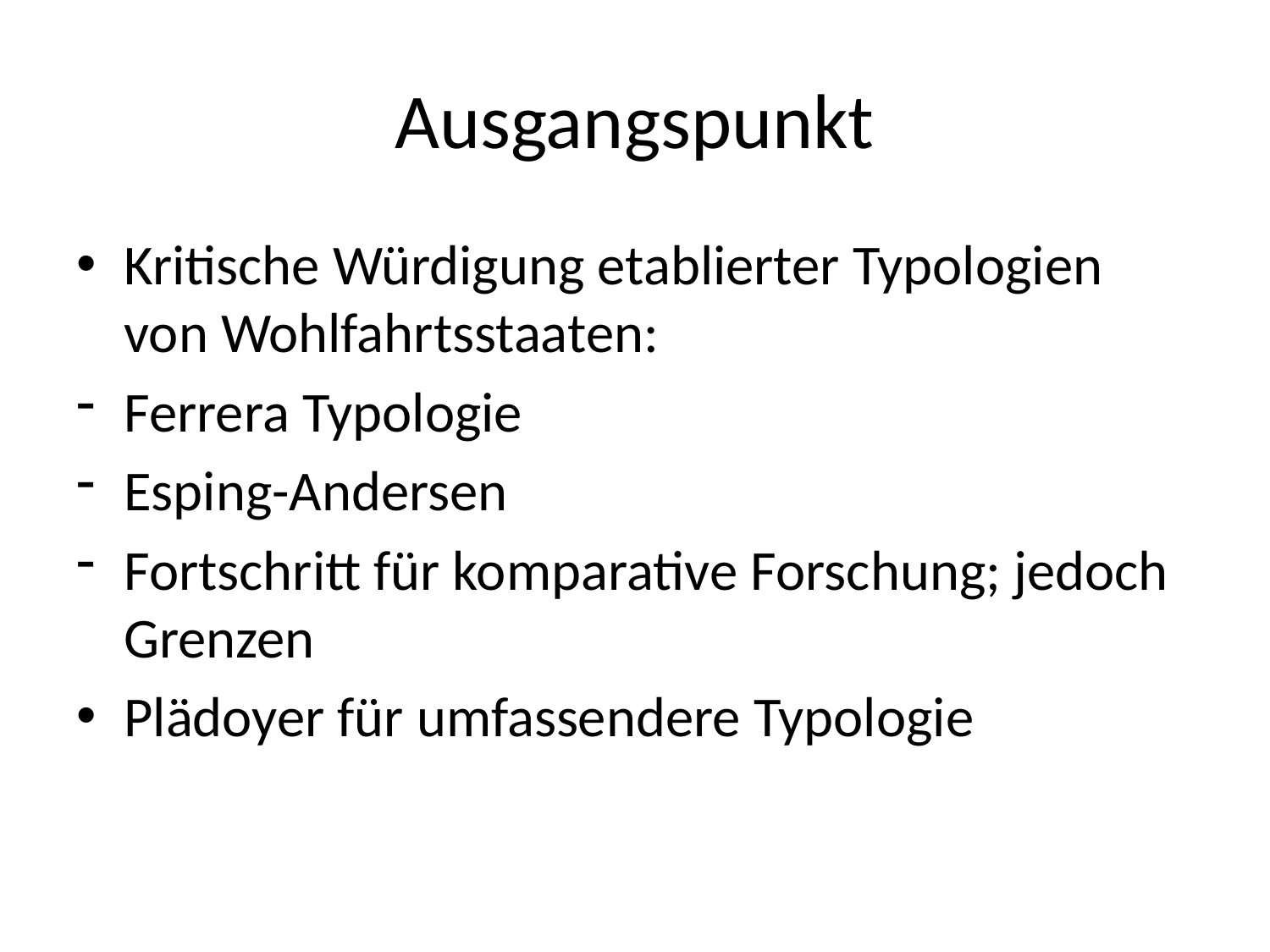

# Ausgangspunkt
Kritische Würdigung etablierter Typologien von Wohlfahrtsstaaten:
Ferrera Typologie
Esping-Andersen
Fortschritt für komparative Forschung; jedoch Grenzen
Plädoyer für umfassendere Typologie